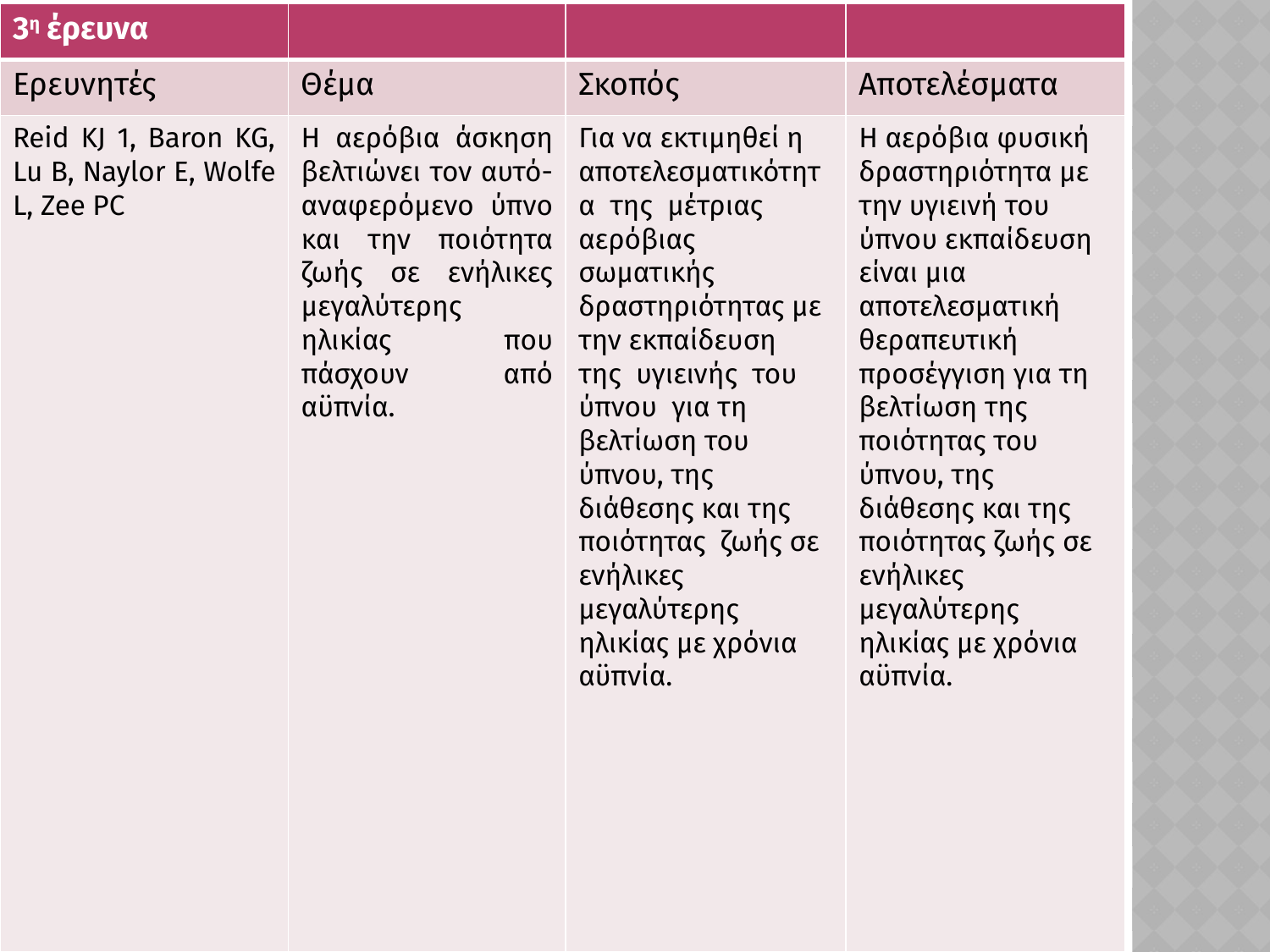

| 3η έρευνα |  |  |  |
| --- | --- | --- | --- |
| Ερευνητές | Θέμα | Σκοπός | Αποτελέσματα |
| Reid KJ 1, Baron KG, Lu Β, Naylor Ε, Wolfe L, Zee PC | Η αερόβια άσκηση βελτιώνει τον αυτό-αναφερόμενο ύπνο και την ποιότητα ζωής σε ενήλικες μεγαλύτερης ηλικίας που πάσχουν από αϋπνία. | Για να εκτιμηθεί η αποτελεσματικότητα  της  μέτριας αερόβιας σωματικής  δραστηριότητας με την εκπαίδευση της  υγιεινής  του ύπνου  για τη βελτίωση του ύπνου, της διάθεσης και της  ποιότητας  ζωής σε ενήλικες μεγαλύτερης ηλικίας με χρόνια αϋπνία. | Η αερόβια φυσική δραστηριότητα με την υγιεινή του ύπνου εκπαίδευση είναι μια αποτελεσματική θεραπευτική προσέγγιση για τη βελτίωση της ποιότητας του ύπνου, της διάθεσης και της ποιότητας ζωής σε ενήλικες μεγαλύτερης ηλικίας με χρόνια αϋπνία. |